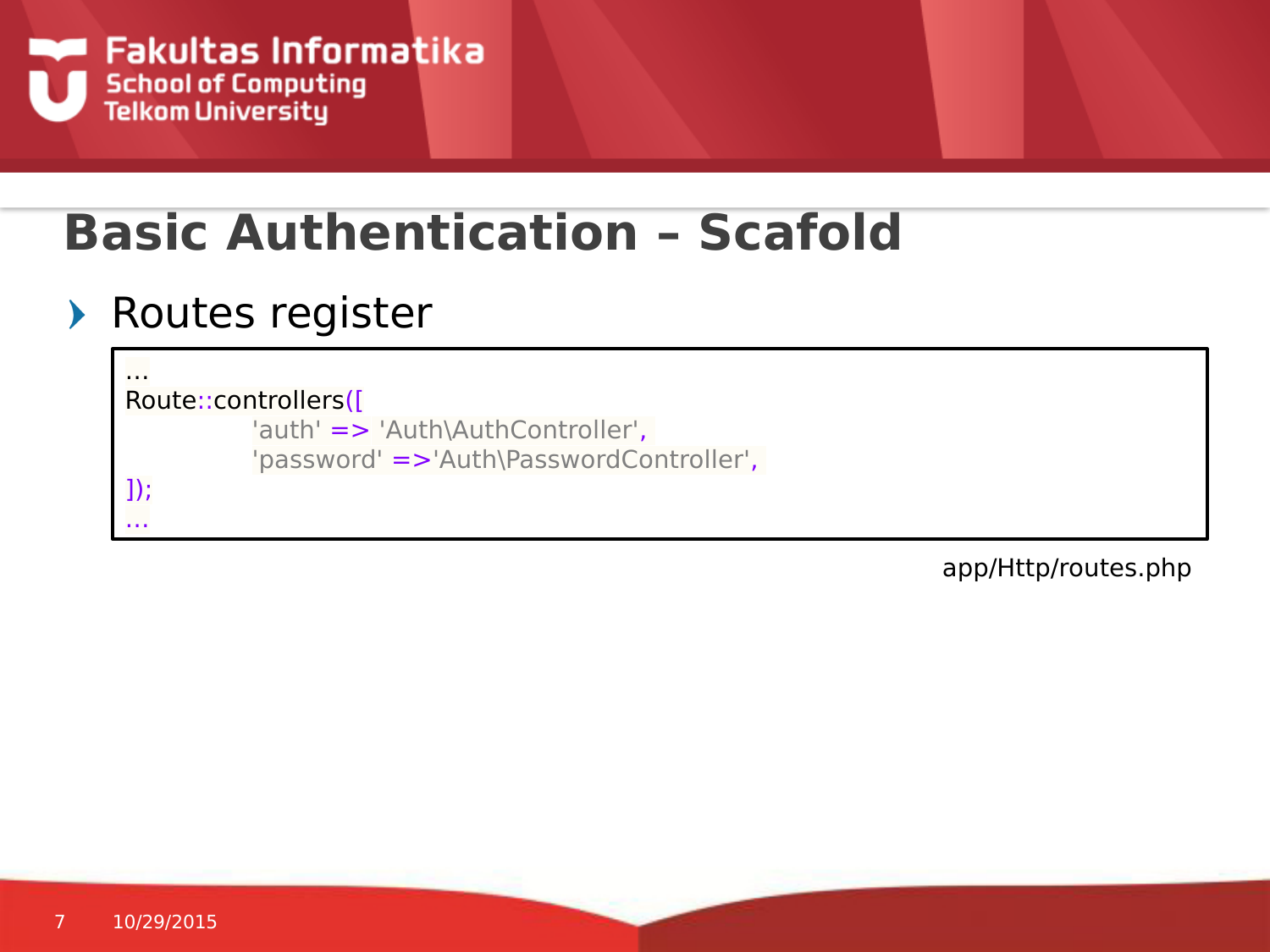

# Basic Authentication – Scafold
Routes register

…
Route::controllers([
	'auth' => 'Auth\AuthController',
	'password' =>'Auth\PasswordController',
]);
…
app/Http/routes.php

7
10/29/2015